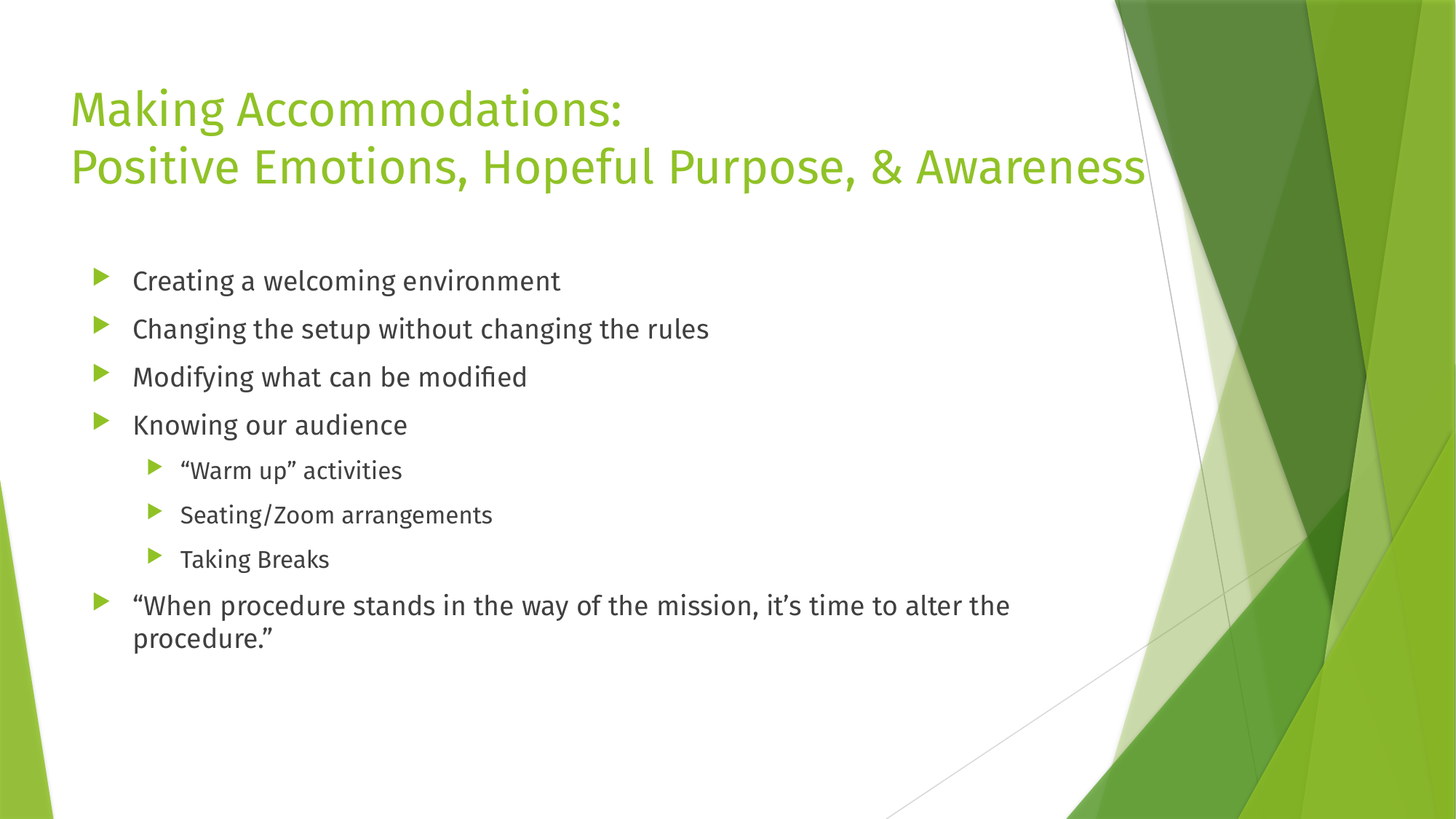

# Making Accommodations: Positive Emotions, Hopeful Purpose, & Awareness
Creating a welcoming environment
Changing the setup without changing the rules
Modifying what can be modified
Knowing our audience
“Warm up” activities
Seating/Zoom arrangements
Taking Breaks
“When procedure stands in the way of the mission, it’s time to alter the procedure.”